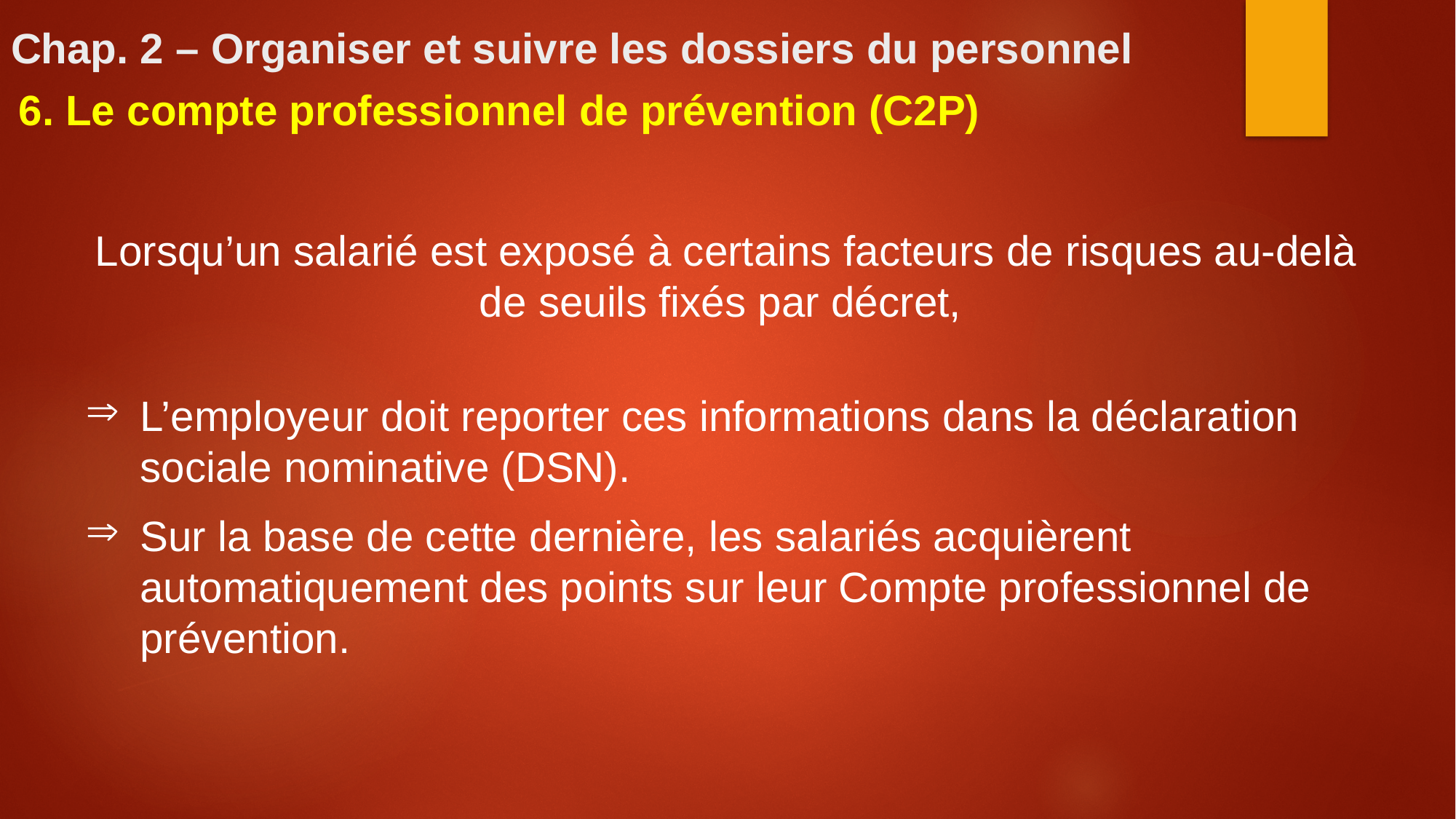

# Chap. 2 – Organiser et suivre les dossiers du personnel
6. Le compte professionnel de prévention (C2P)
Lorsqu’un salarié est exposé à certains facteurs de risques au-delà de seuils fixés par décret,
L’employeur doit reporter ces informations dans la déclaration sociale nominative (DSN).
Sur la base de cette dernière, les salariés acquièrent automatiquement des points sur leur Compte professionnel de prévention.